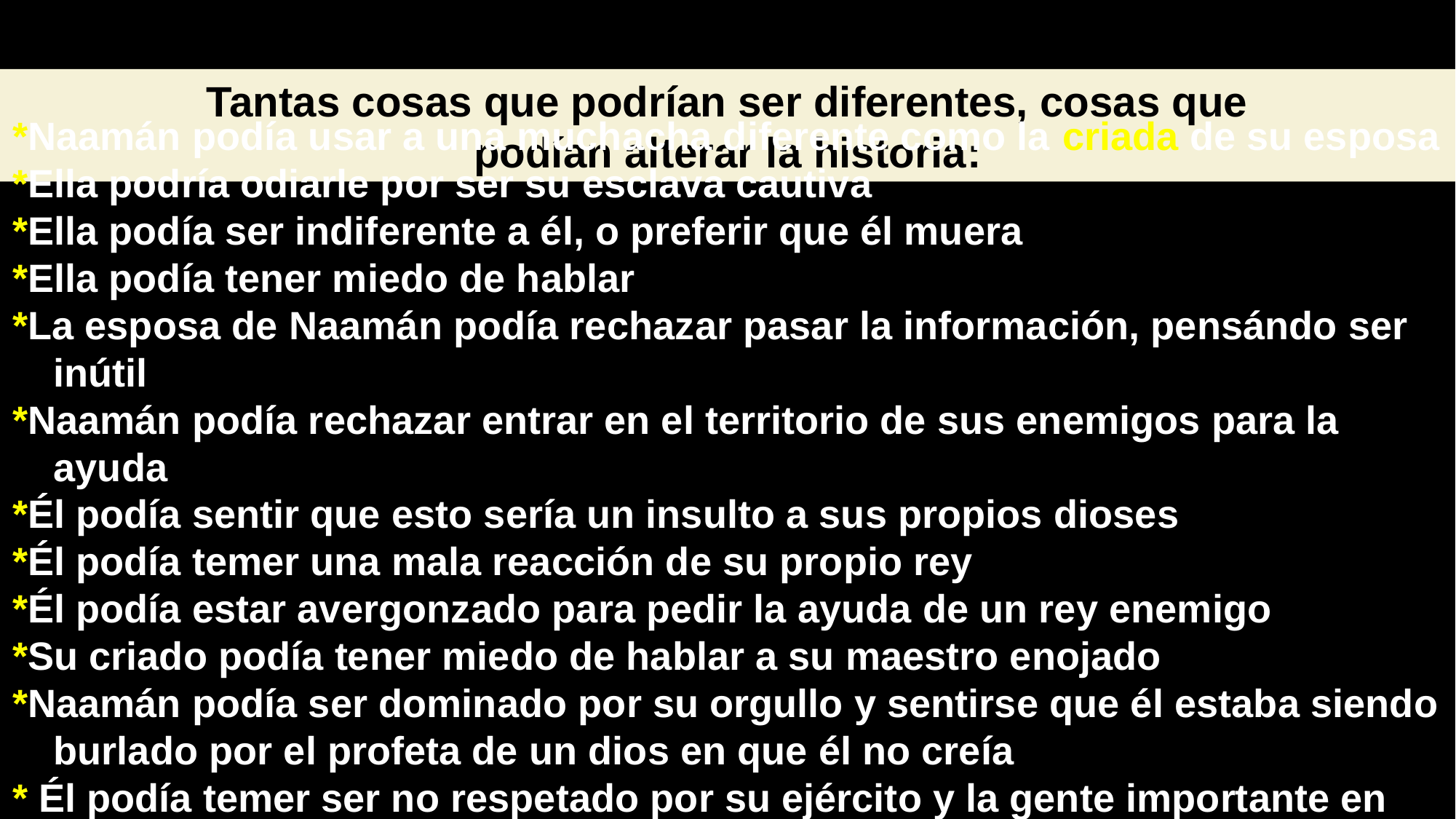

Tantas cosas que podrían ser diferentes, cosas que
podían alterar la historia:
*Naamán podía usar a una muchacha diferente como la criada de su esposa
*Ella podría odiarle por ser su esclava cautiva
*Ella podía ser indiferente a él, o preferir que él muera
*Ella podía tener miedo de hablar
*La esposa de Naamán podía rechazar pasar la información, pensándo ser inútil
*Naamán podía rechazar entrar en el territorio de sus enemigos para la ayuda
*Él podía sentir que esto sería un insulto a sus propios dioses
*Él podía temer una mala reacción de su propio rey
*Él podía estar avergonzado para pedir la ayuda de un rey enemigo
*Su criado podía tener miedo de hablar a su maestro enojado
*Naamán podía ser dominado por su orgullo y sentirse que él estaba siendo burlado por el profeta de un dios en que él no creía
* Él podía temer ser no respetado por su ejército y la gente importante en Siria